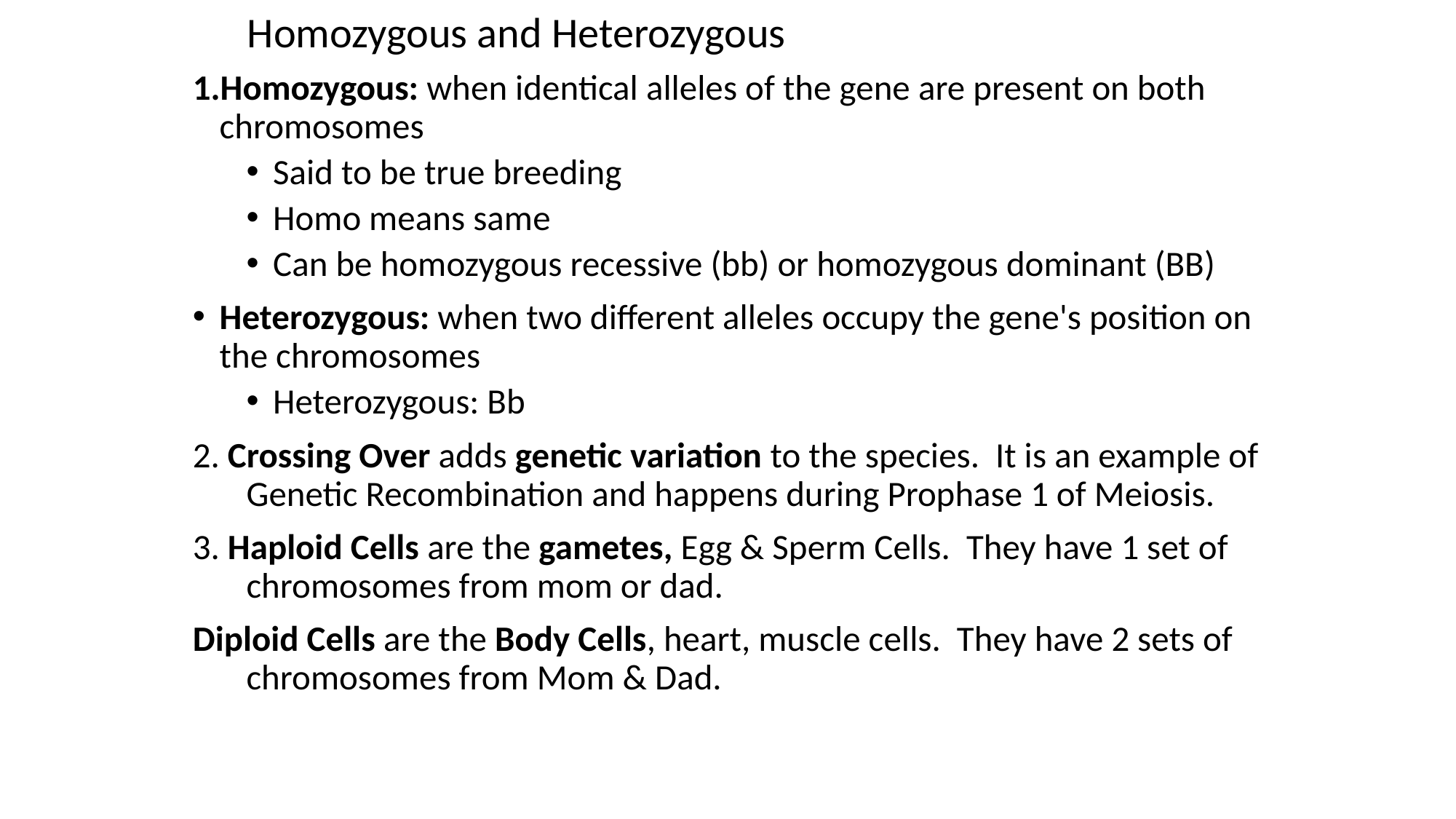

# Homozygous and Heterozygous
1.Homozygous: when identical alleles of the gene are present on both chromosomes
Said to be true breeding
Homo means same
Can be homozygous recessive (bb) or homozygous dominant (BB)
Heterozygous: when two different alleles occupy the gene's position on the chromosomes
Heterozygous: Bb
2. Crossing Over adds genetic variation to the species.  It is an example of Genetic Recombination and happens during Prophase 1 of Meiosis.
3. Haploid Cells are the gametes, Egg & Sperm Cells.  They have 1 set of chromosomes from mom or dad.
Diploid Cells are the Body Cells, heart, muscle cells.  They have 2 sets of chromosomes from Mom & Dad.